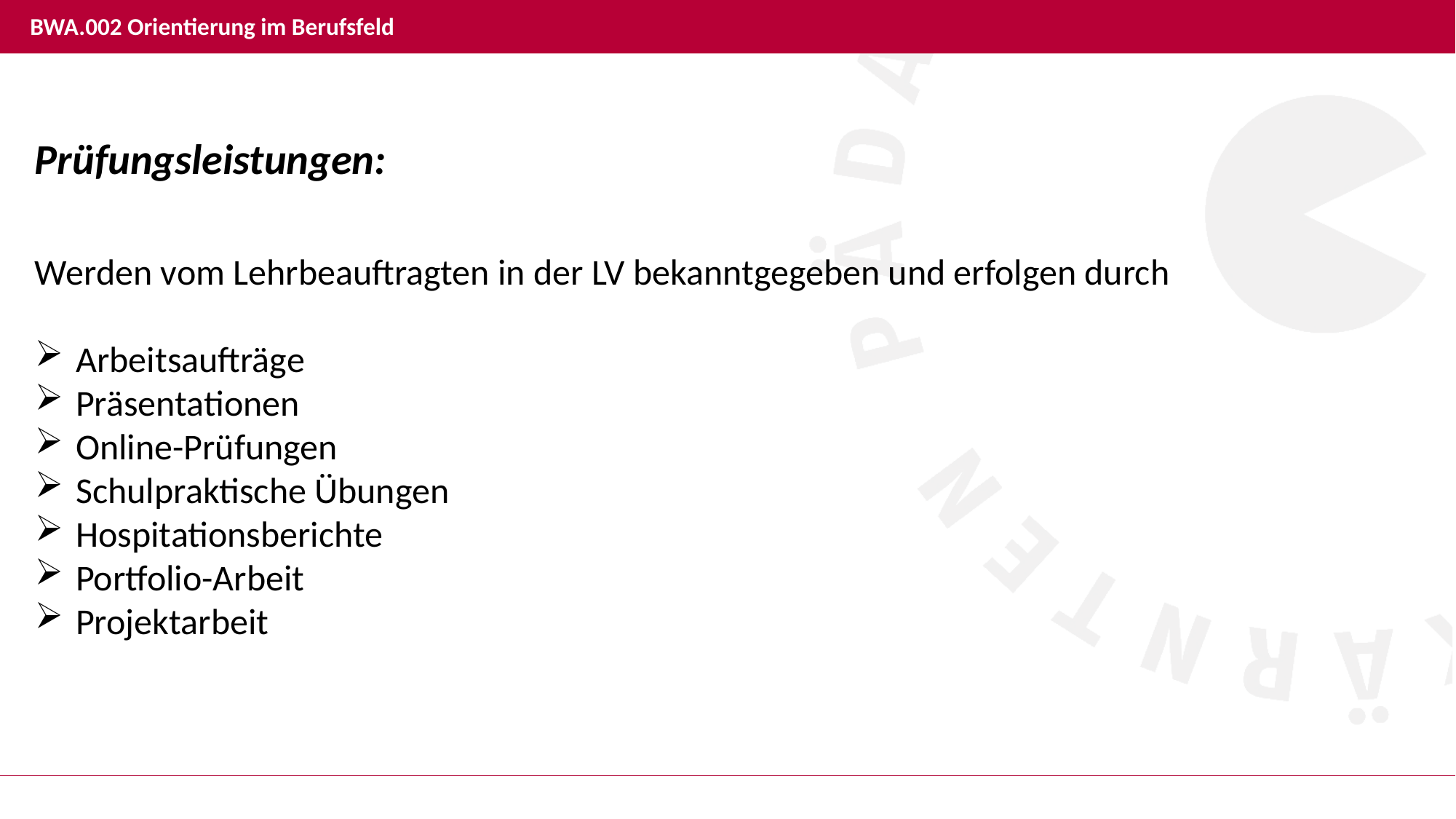

# BWA.002 Orientierung im Berufsfeld

Prüfungsleistungen:

Werden vom Lehrbeauftragten in der LV bekanntgegeben und erfolgen durch

Arbeitsaufträge
Präsentationen
Online-Prüfungen
Schulpraktische Übungen
Hospitationsberichte
Portfolio-Arbeit
Projektarbeit